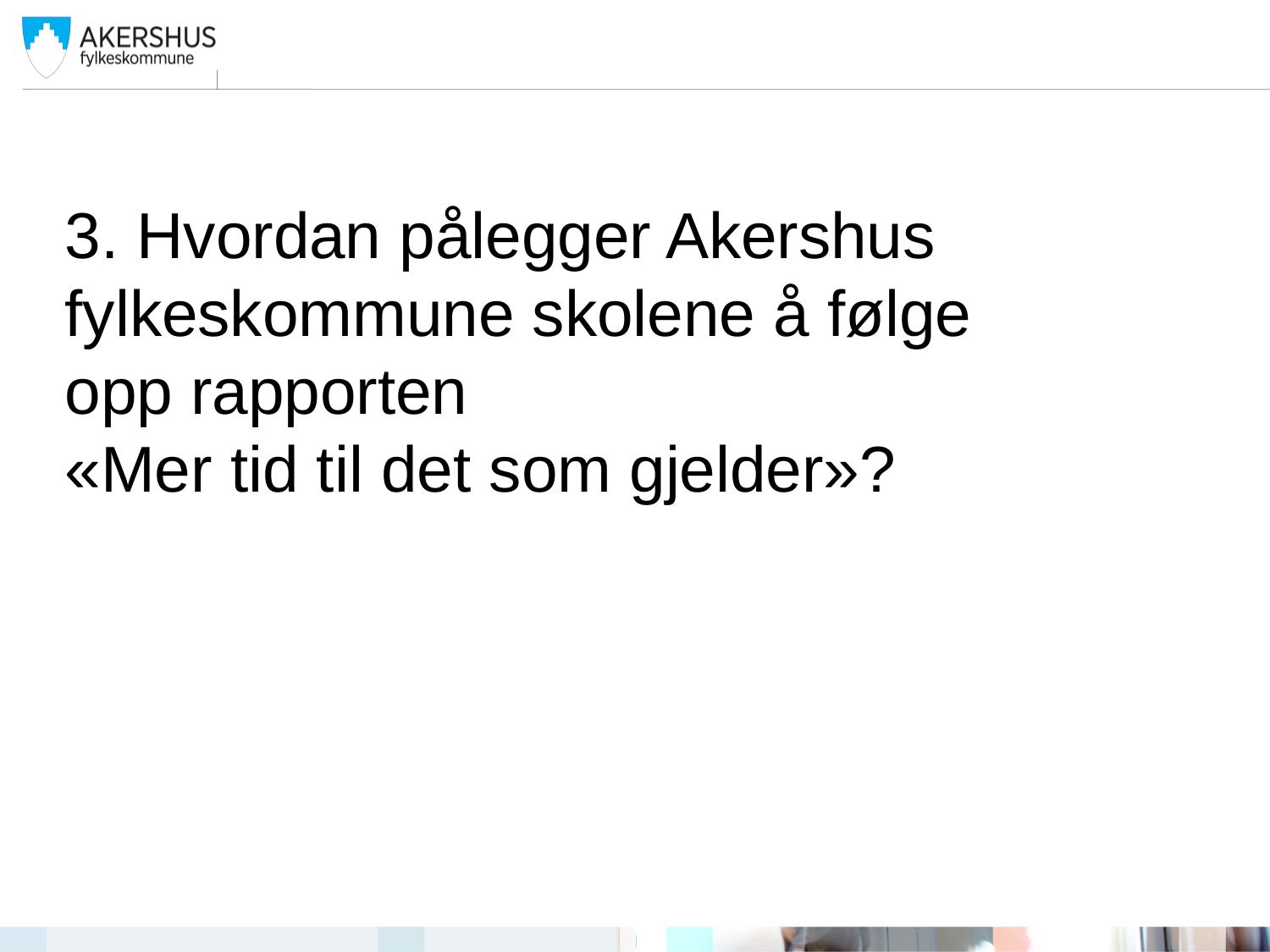

3. Hvordan pålegger Akershus
fylkeskommune skolene å følge
opp rapporten
«Mer tid til det som gjelder»?